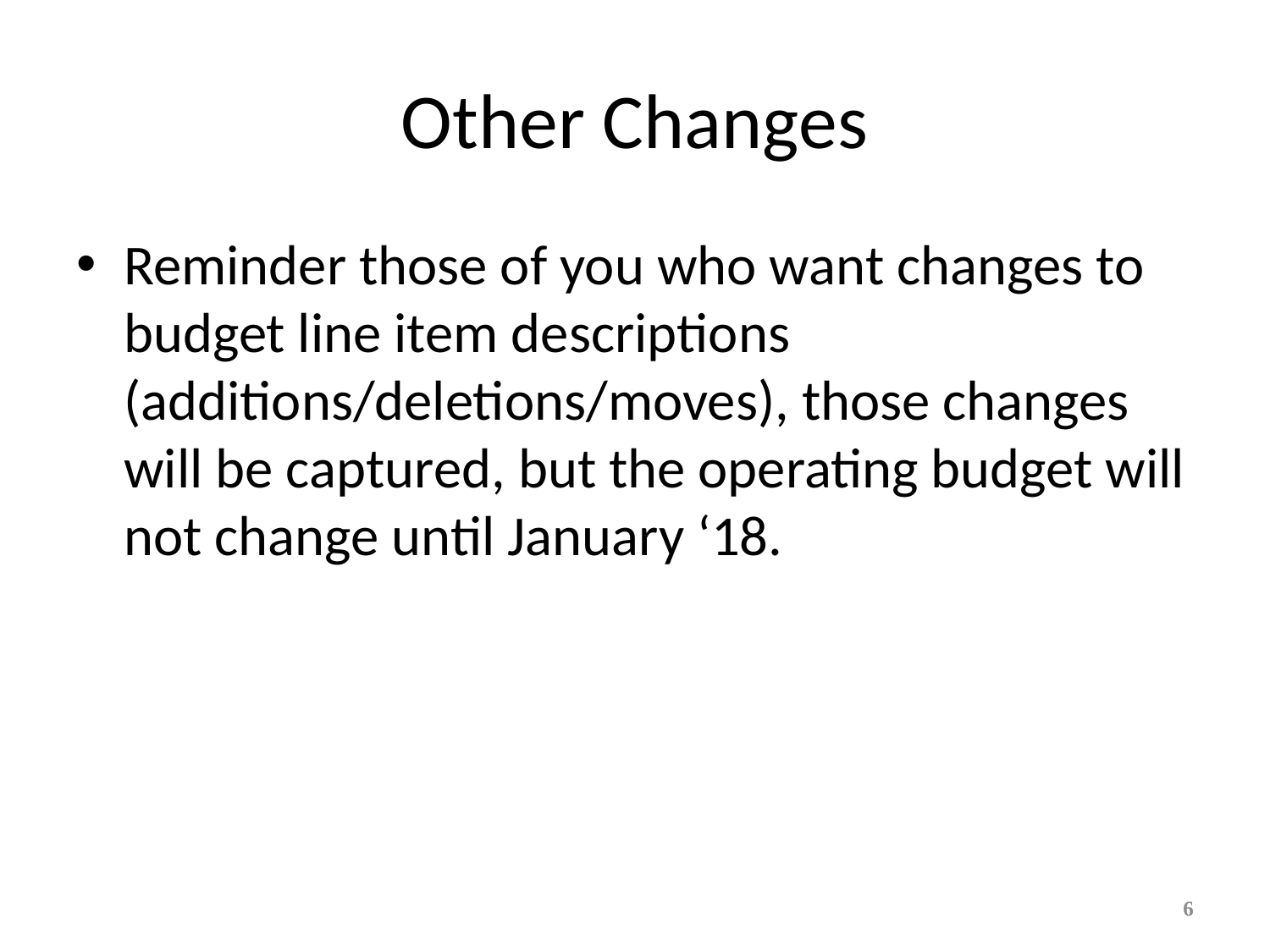

# Other Changes
Reminder those of you who want changes to budget line item descriptions (additions/deletions/moves), those changes will be captured, but the operating budget will not change until January ‘18.
6